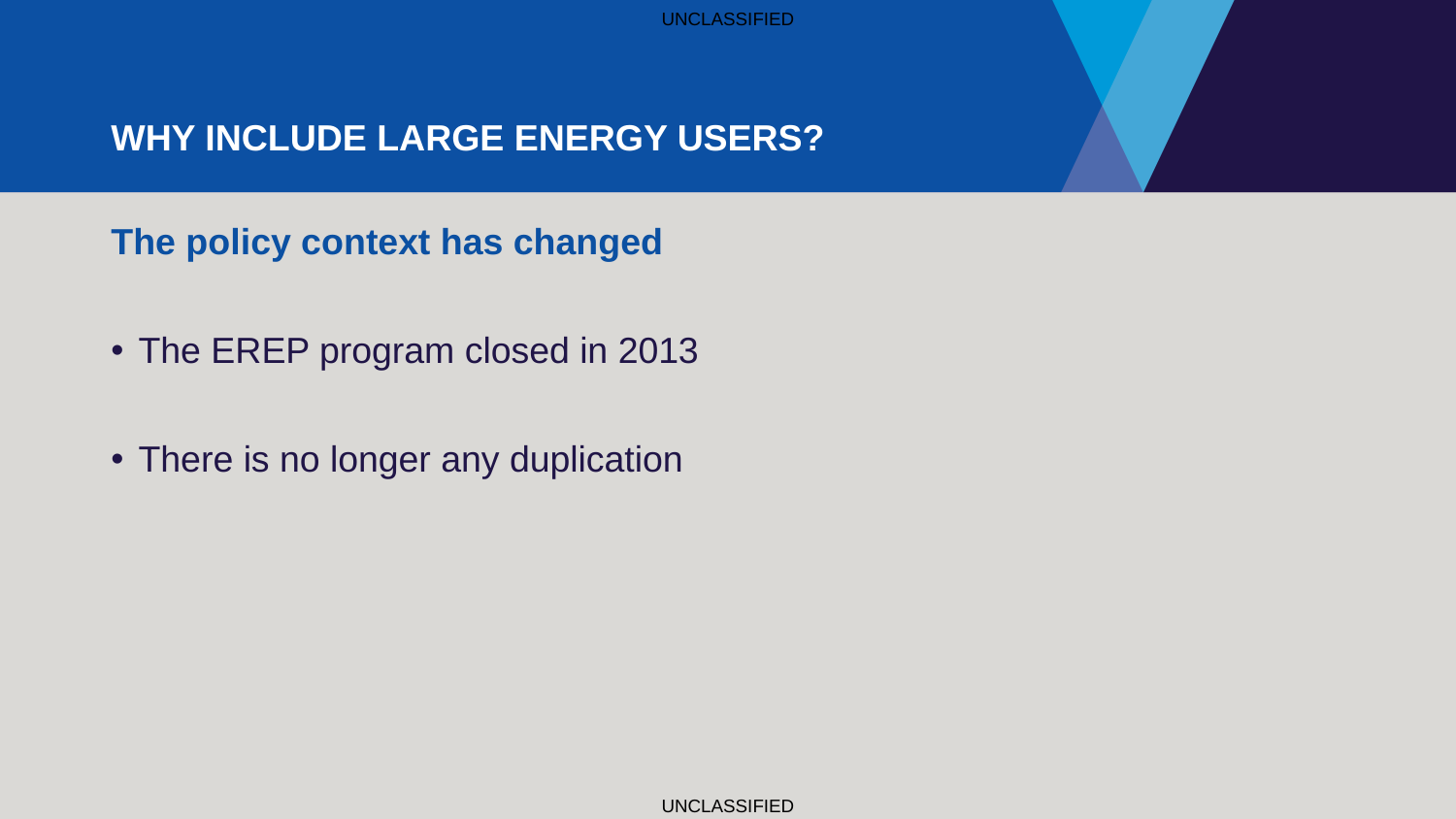

# Why include large energy users?
The policy context has changed

The EREP program closed in 2013

There is no longer any duplication